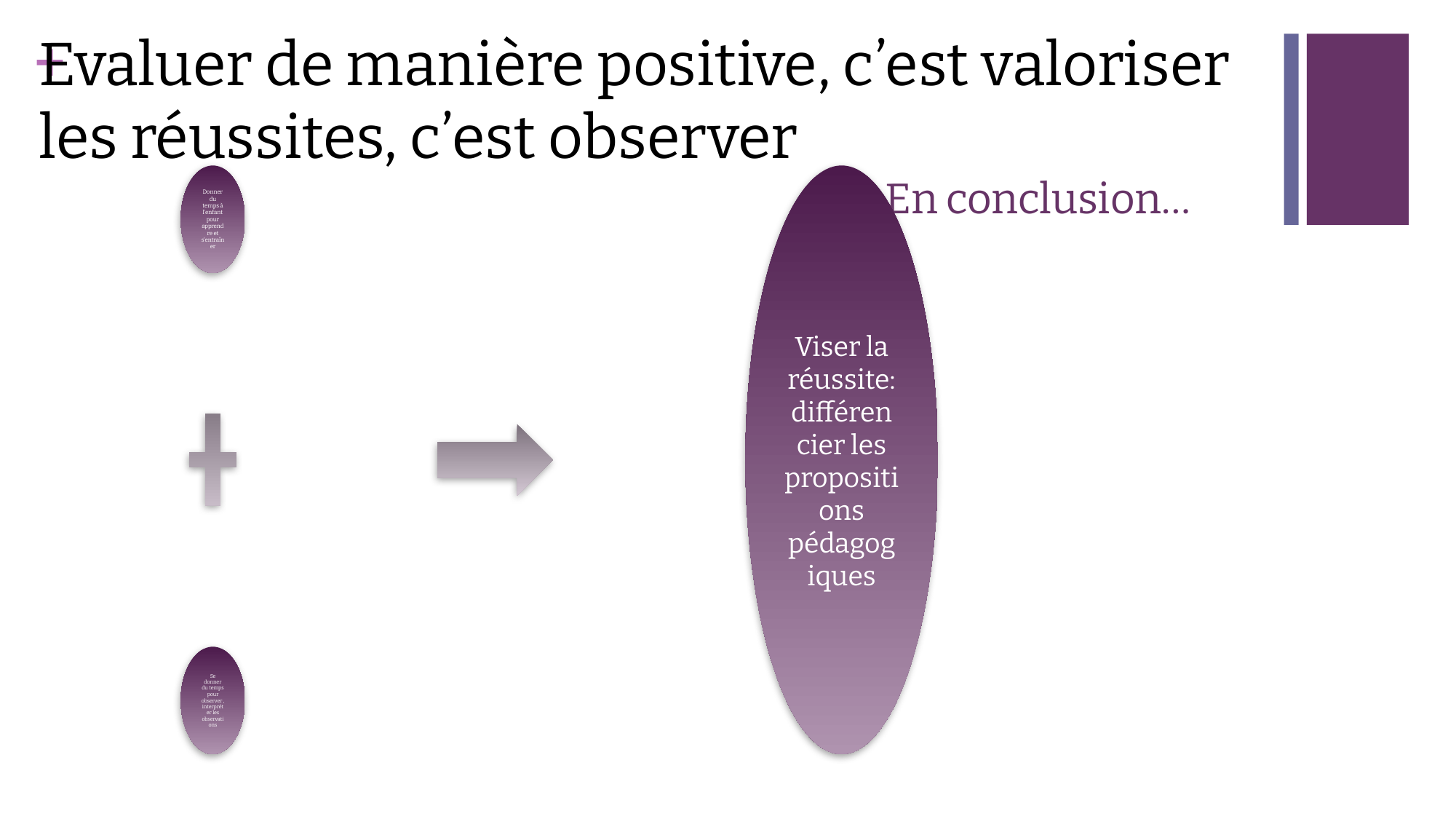

Evaluer de manière positive, c’est valoriser les réussites, c’est observer
# En conclusion…
Donner du temps à l'enfant pour apprendre et s'entraîner
Se donner du temps pour observer , interpréter les observations
Viser la réussite: différencier les propositions pédagogiques